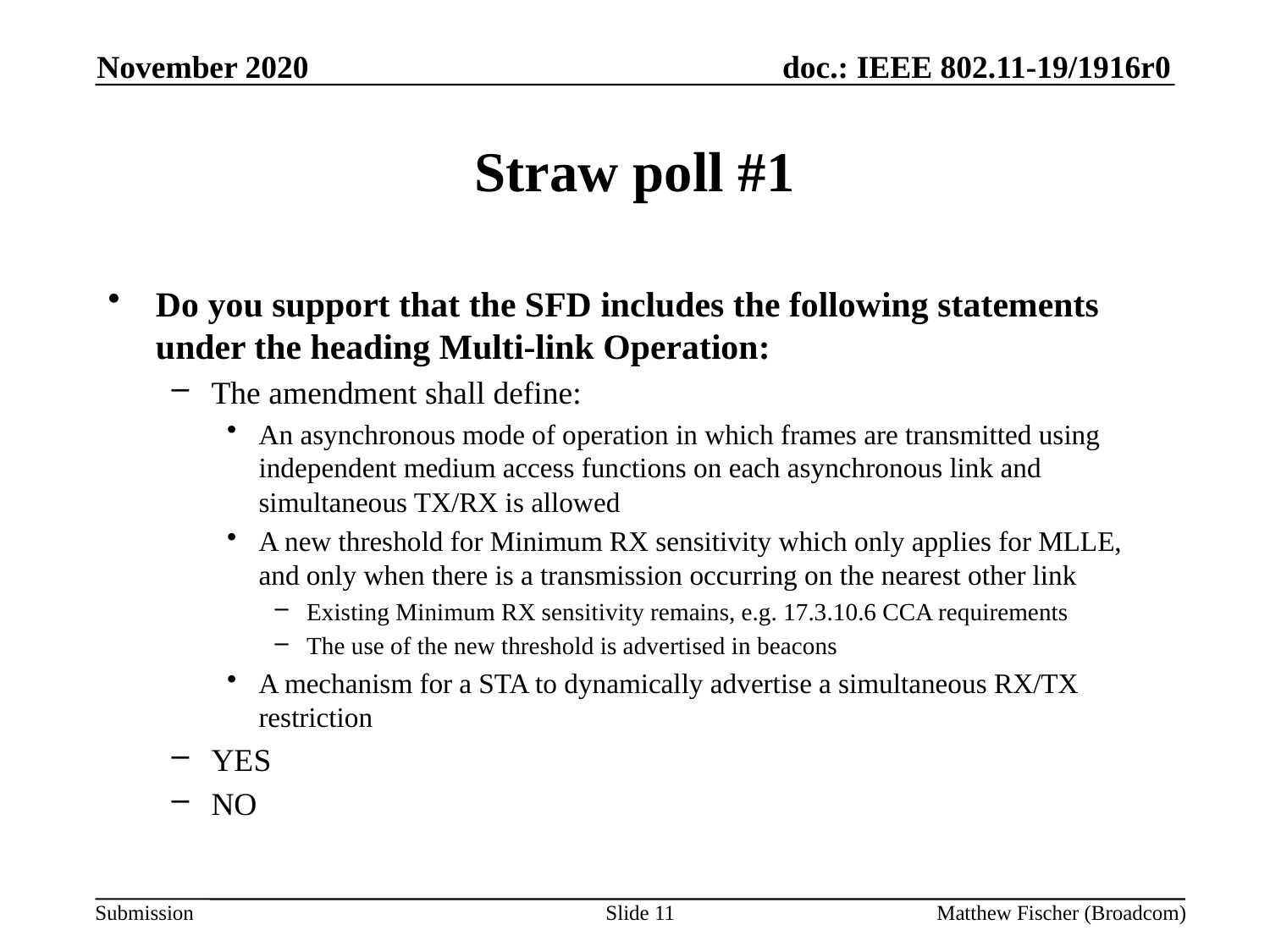

November 2020
# Straw poll #1
Do you support that the SFD includes the following statements under the heading Multi-link Operation:
The amendment shall define:
An asynchronous mode of operation in which frames are transmitted using independent medium access functions on each asynchronous link and simultaneous TX/RX is allowed
A new threshold for Minimum RX sensitivity which only applies for MLLE, and only when there is a transmission occurring on the nearest other link
Existing Minimum RX sensitivity remains, e.g. 17.3.10.6 CCA requirements
The use of the new threshold is advertised in beacons
A mechanism for a STA to dynamically advertise a simultaneous RX/TX restriction
YES
NO
Slide 11
Matthew Fischer (Broadcom)